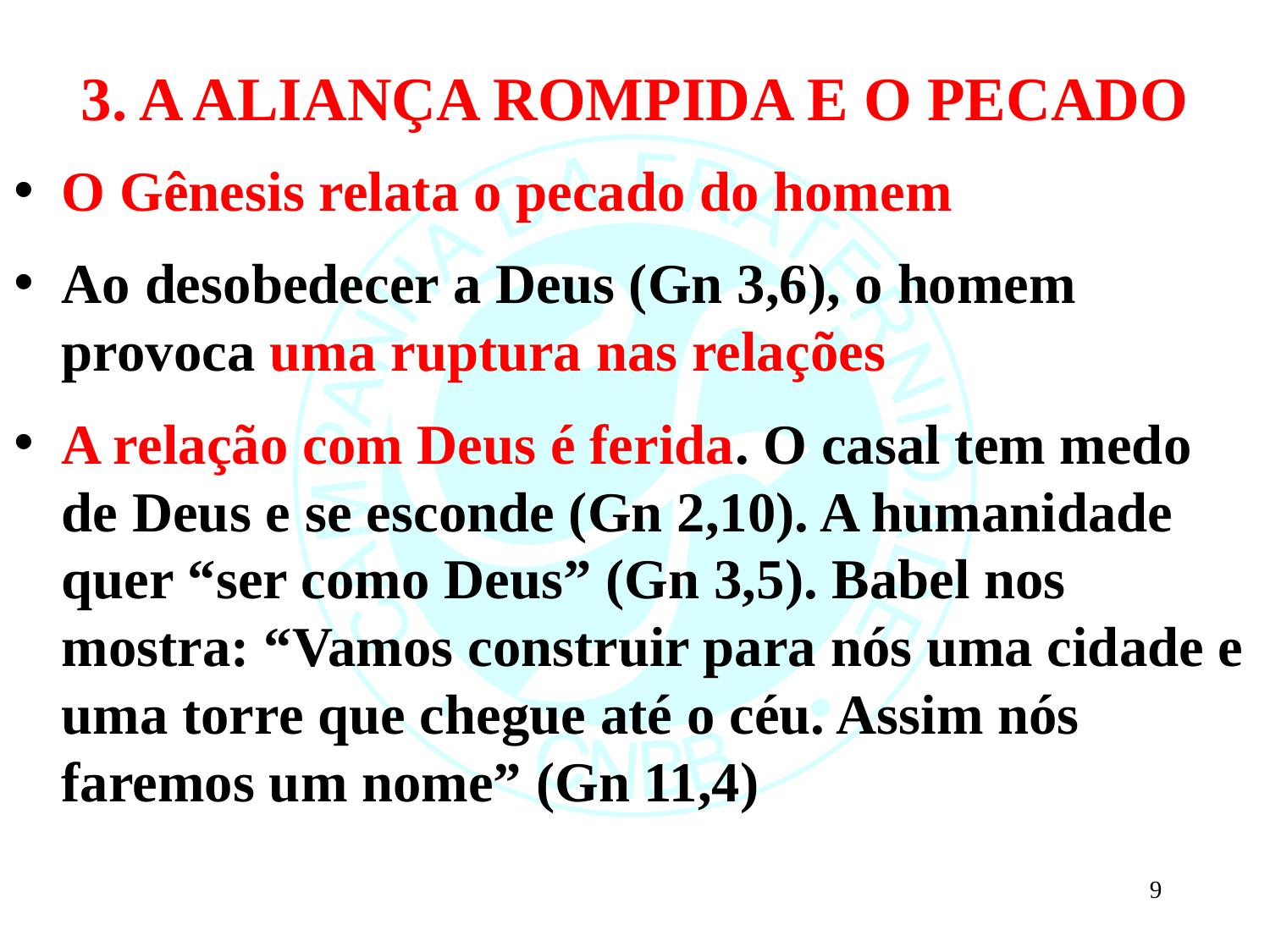

3. A ALIANÇA ROMPIDA E O PECADO
O Gênesis relata o pecado do homem
Ao desobedecer a Deus (Gn 3,6), o homem provoca uma ruptura nas relações
A relação com Deus é ferida. O casal tem medo de Deus e se esconde (Gn 2,10). A humanidade quer “ser como Deus” (Gn 3,5). Babel nos mostra: “Vamos construir para nós uma cidade e uma torre que chegue até o céu. Assim nós faremos um nome” (Gn 11,4)
9